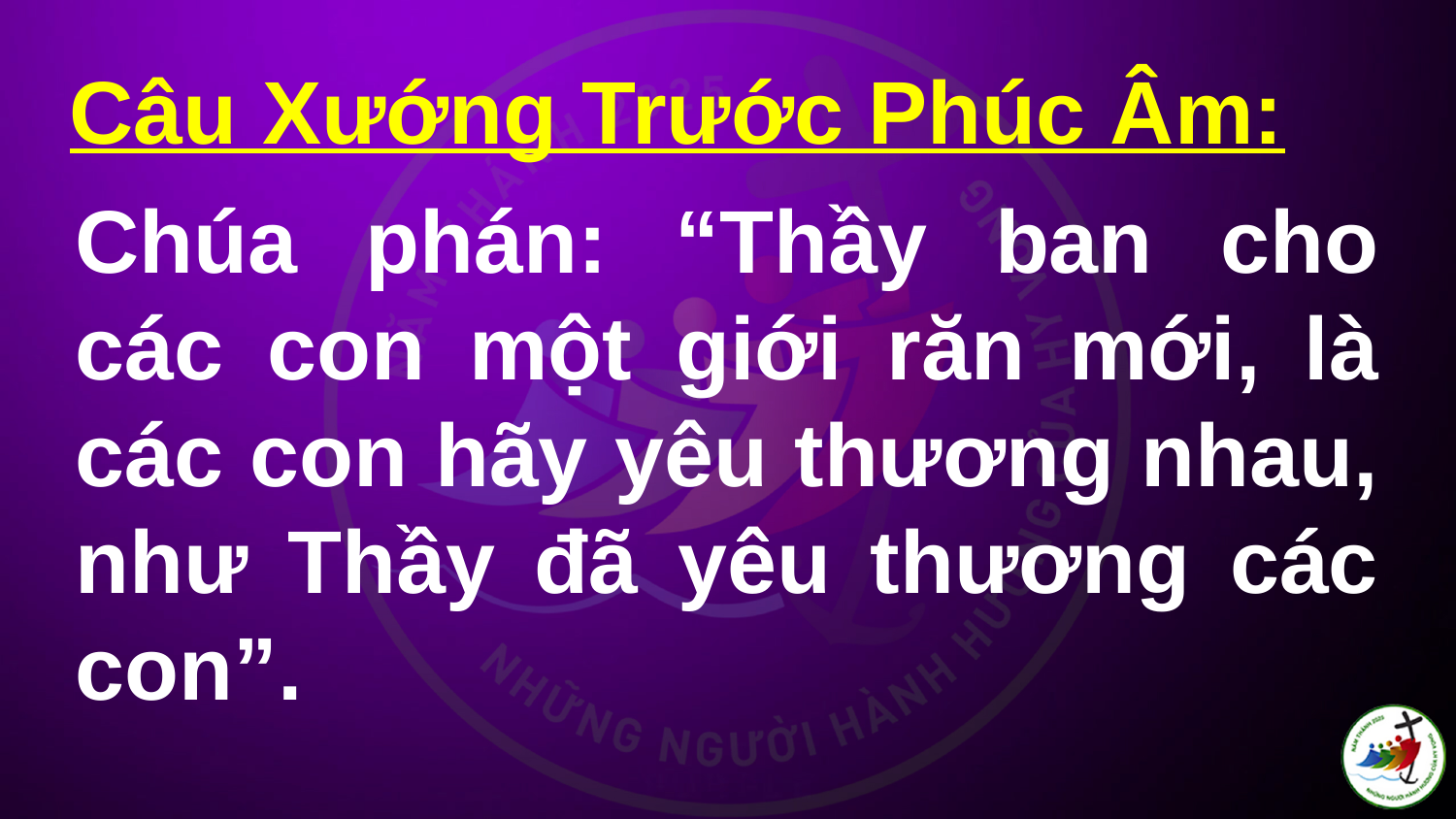

Câu Xướng Trước Phúc Âm:
# Chúa phán: “Thầy ban cho các con một giới răn mới, là các con hãy yêu thương nhau, như Thầy đã yêu thương các con”.